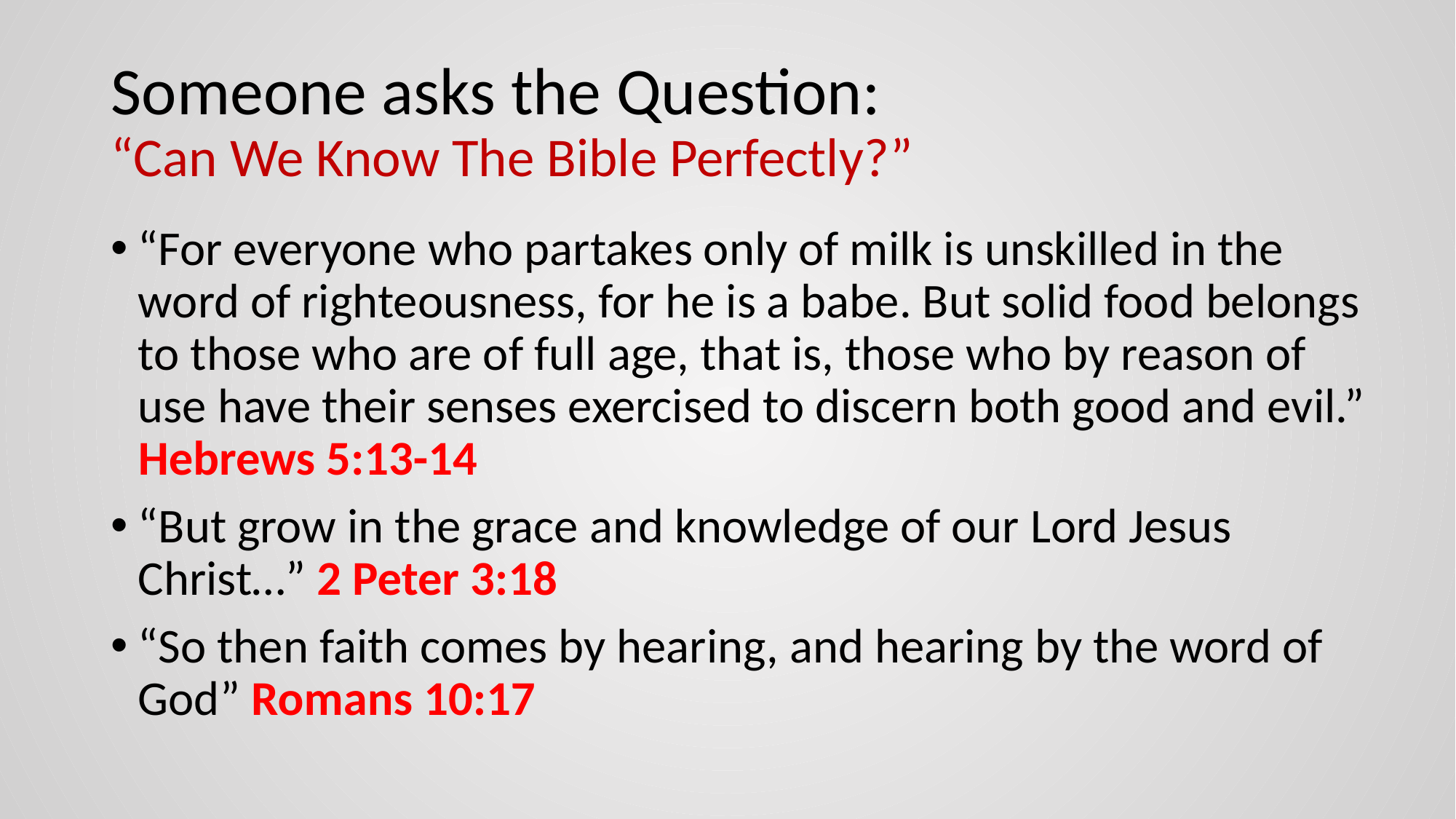

# Someone asks the Question: “Can We Know The Bible Perfectly?”
“For everyone who partakes only of milk is unskilled in the word of righteousness, for he is a babe. But solid food belongs to those who are of full age, that is, those who by reason of use have their senses exercised to discern both good and evil.” Hebrews 5:13-14
“But grow in the grace and knowledge of our Lord Jesus Christ…” 2 Peter 3:18
“So then faith comes by hearing, and hearing by the word of God” Romans 10:17